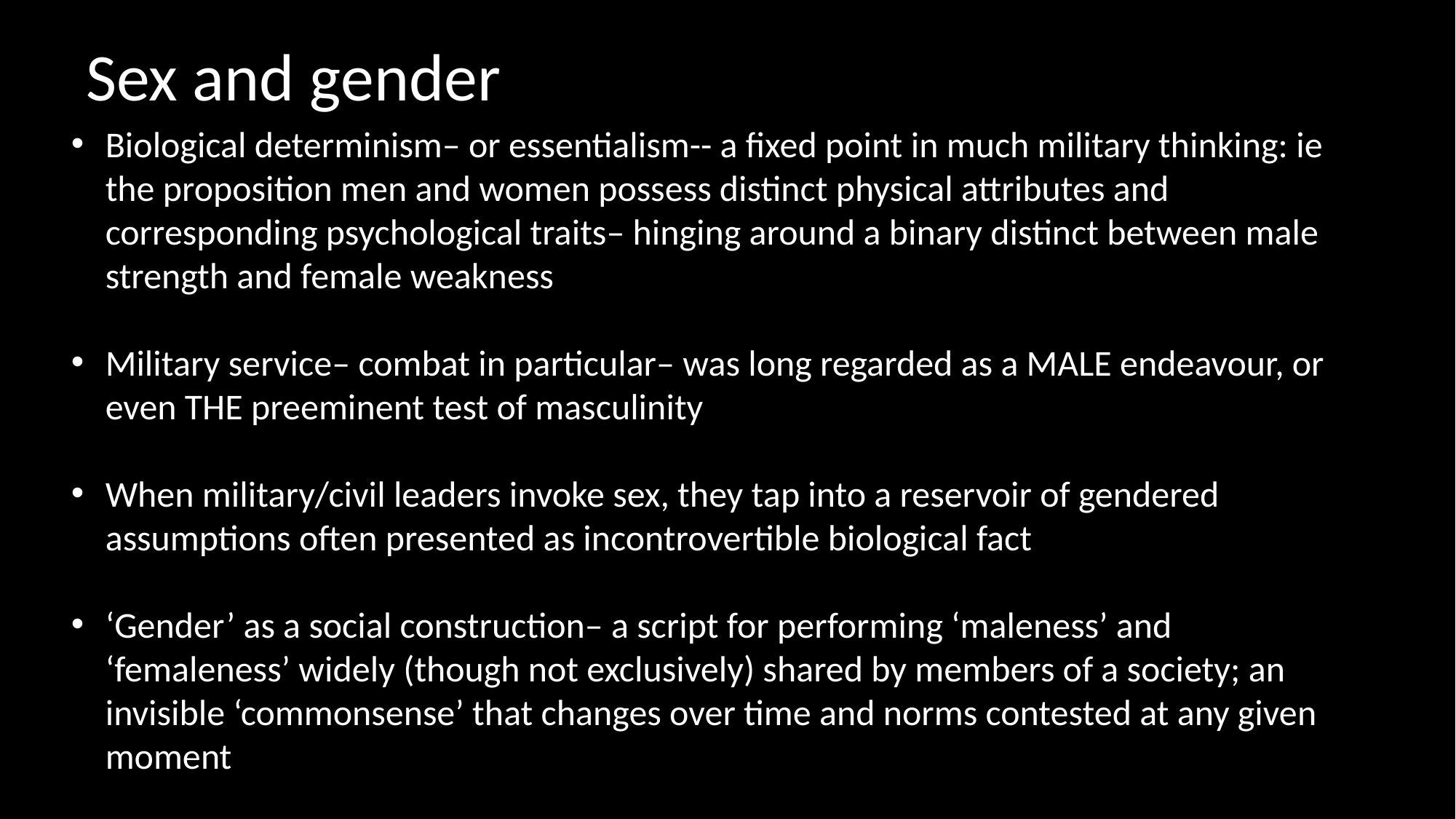

Sex and gender
Biological determinism– or essentialism-- a fixed point in much military thinking: ie the proposition men and women possess distinct physical attributes and corresponding psychological traits– hinging around a binary distinct between male strength and female weakness

Military service– combat in particular– was long regarded as a MALE endeavour, or even THE preeminent test of masculinity

When military/civil leaders invoke sex, they tap into a reservoir of gendered assumptions often presented as incontrovertible biological fact

‘Gender’ as a social construction– a script for performing ‘maleness’ and ‘femaleness’ widely (though not exclusively) shared by members of a society; an invisible ‘commonsense’ that changes over time and norms contested at any given moment